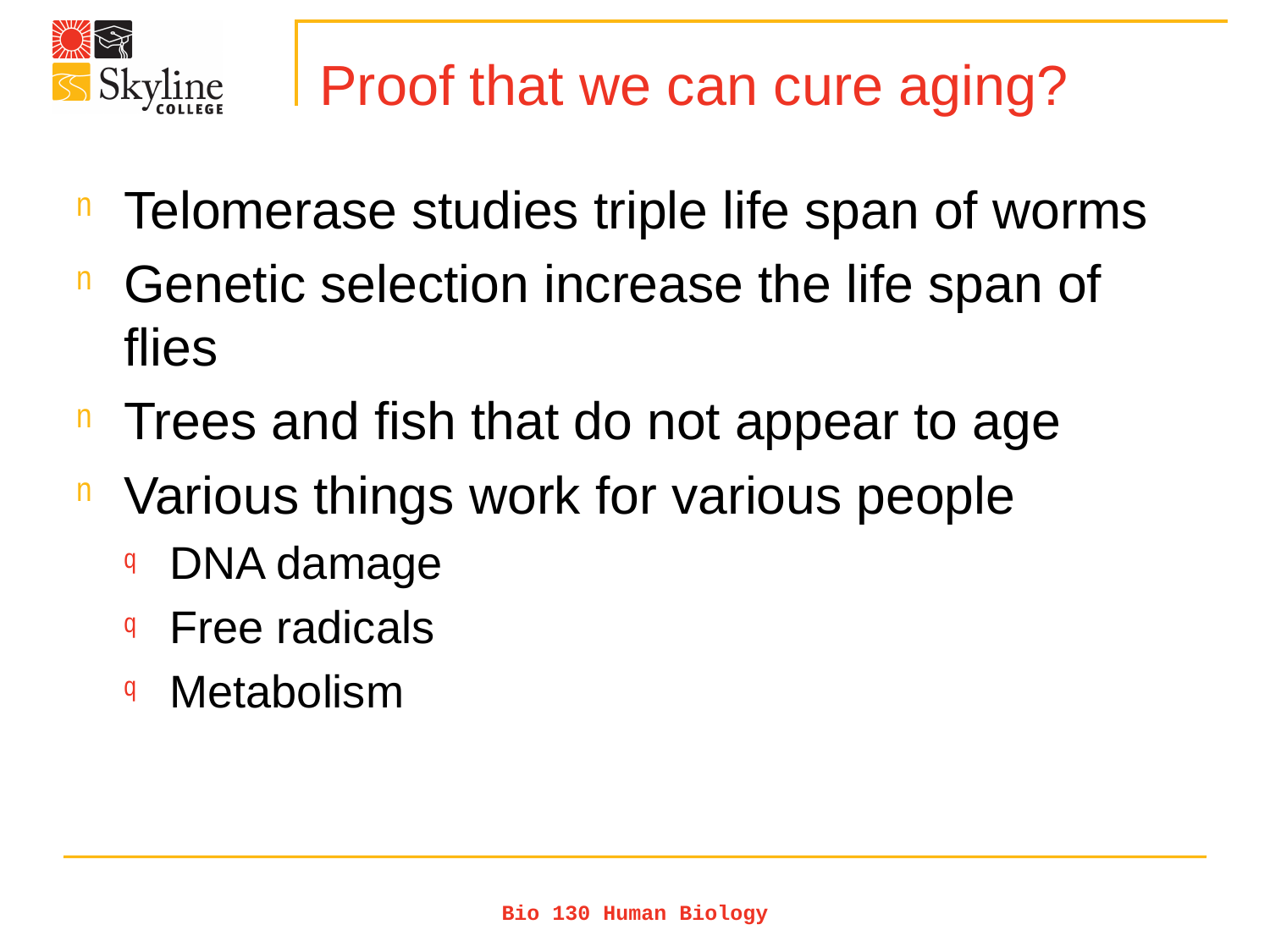

# Proof that we can cure aging?
Telomerase studies triple life span of worms
Genetic selection increase the life span of flies
Trees and fish that do not appear to age
Various things work for various people
DNA damage
Free radicals
Metabolism
Bio 130 Human Biology